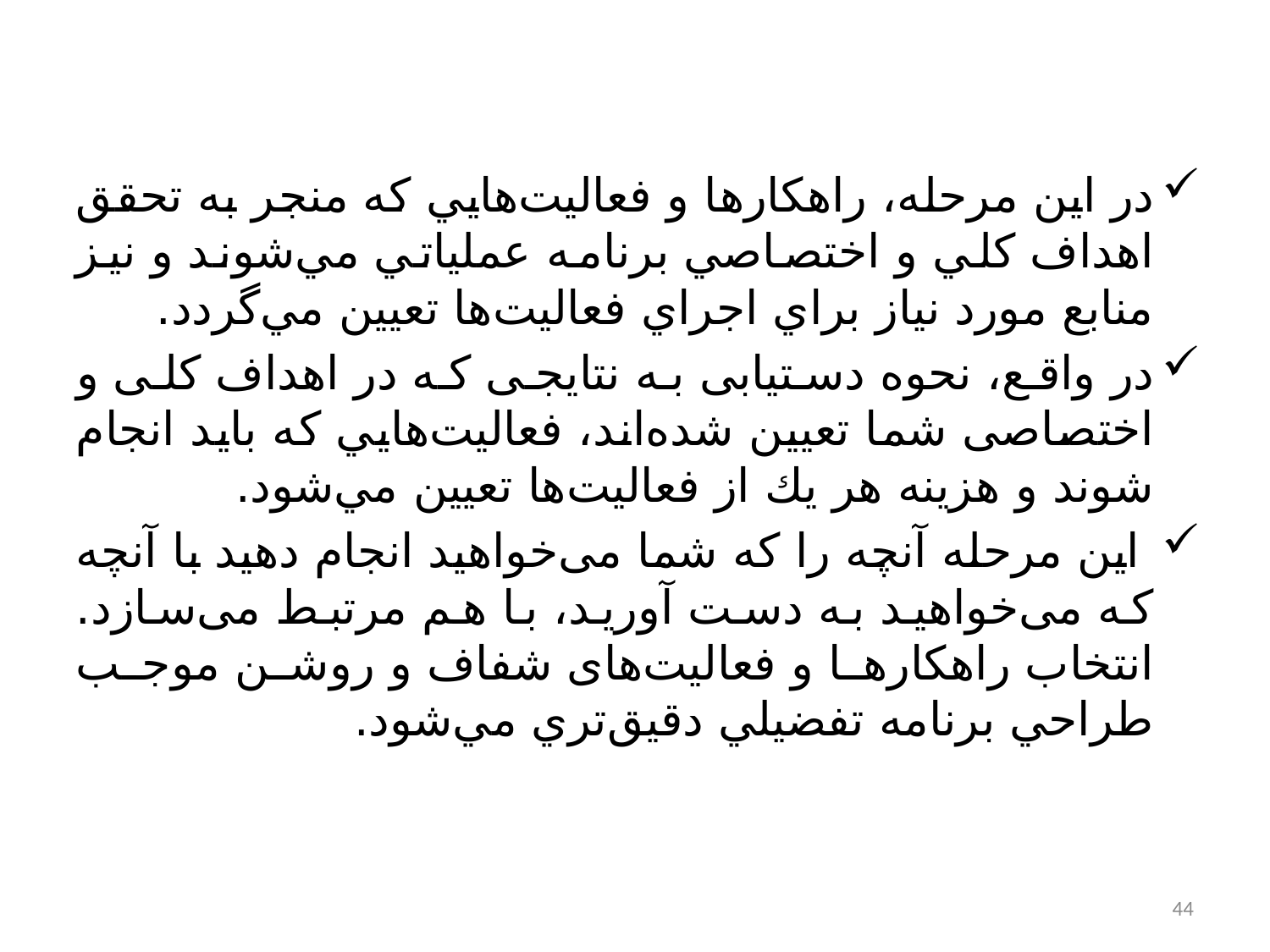

#
در این مرحله، راهكارها و فعاليت‌هايي كه منجر به تحقق اهداف كلي و اختصاصي برنامه عملياتي مي‌شوند و نيز منابع مورد نياز براي اجراي فعاليت‌ها تعيين مي‌گردد.
در واقع، نحوه دستیابی به نتایجی که در اهداف کلی و اختصاصی شما تعیین شده‌اند، فعاليت‌هايي كه بايد انجام شوند و هزينه هر يك از فعاليت‌ها تعيين مي‌شود.
 این مرحله آنچه را که شما می‌خواهید انجام دهید با آنچه که می‌خواهید به دست آوريد، با هم مرتبط می‌سازد. انتخاب راهکارها و فعالیت‌های شفاف و روشن موجب طراحي برنامه تفضيلي دقيق‌تري مي‌شود.

44